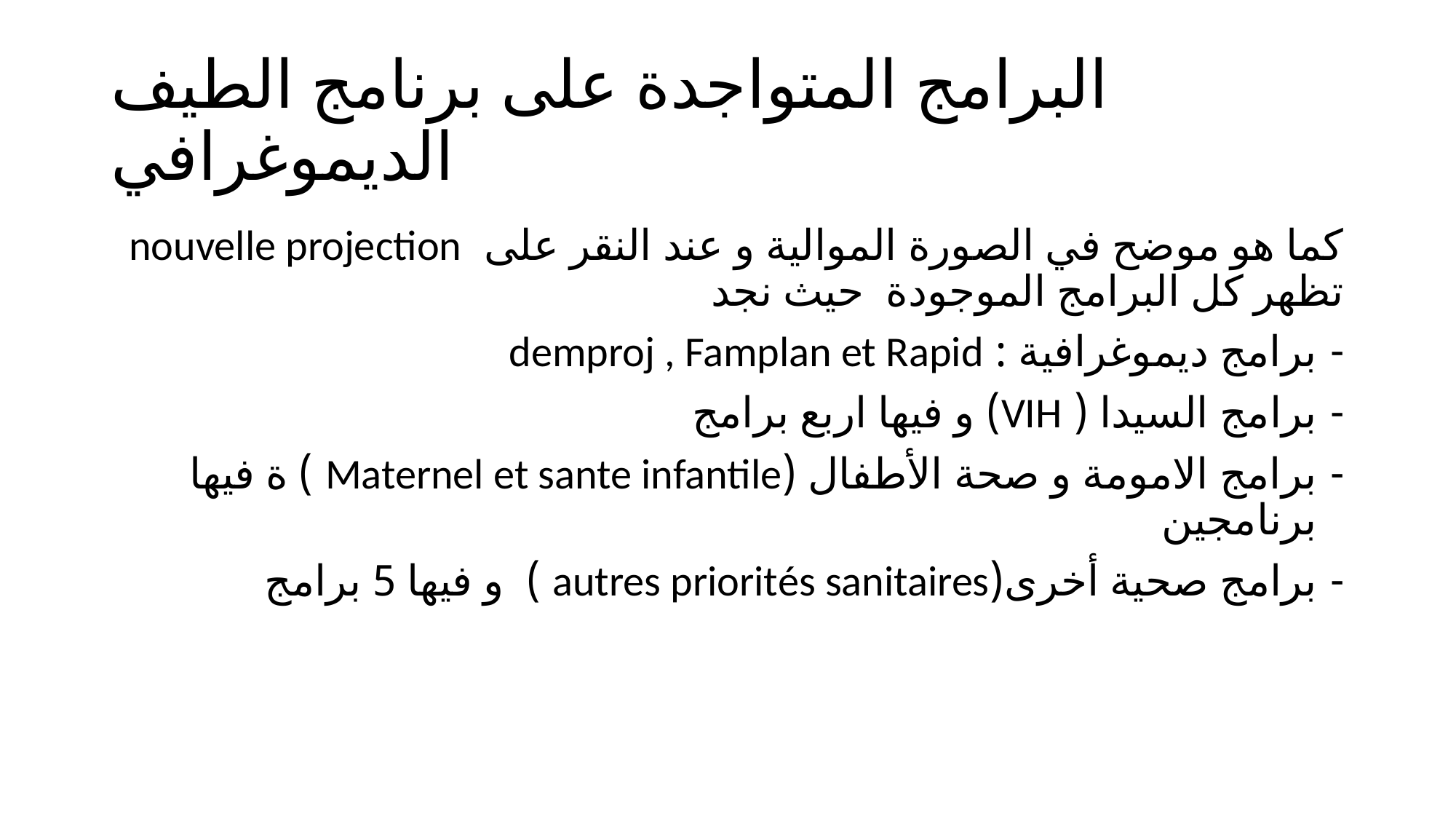

# البرامج المتواجدة على برنامج الطيف الديموغرافي
كما هو موضح في الصورة الموالية و عند النقر على  nouvelle projection  تظهر كل البرامج الموجودة  حيث نجد
برامج ديموغرافية : demproj , Famplan et Rapid
برامج السيدا ( VIH) و فيها اربع برامج
برامج الامومة و صحة الأطفال (Maternel et sante infantile ) ة فيها برنامجين
برامج صحية أخرى(autres priorités sanitaires )  و فيها 5 برامج